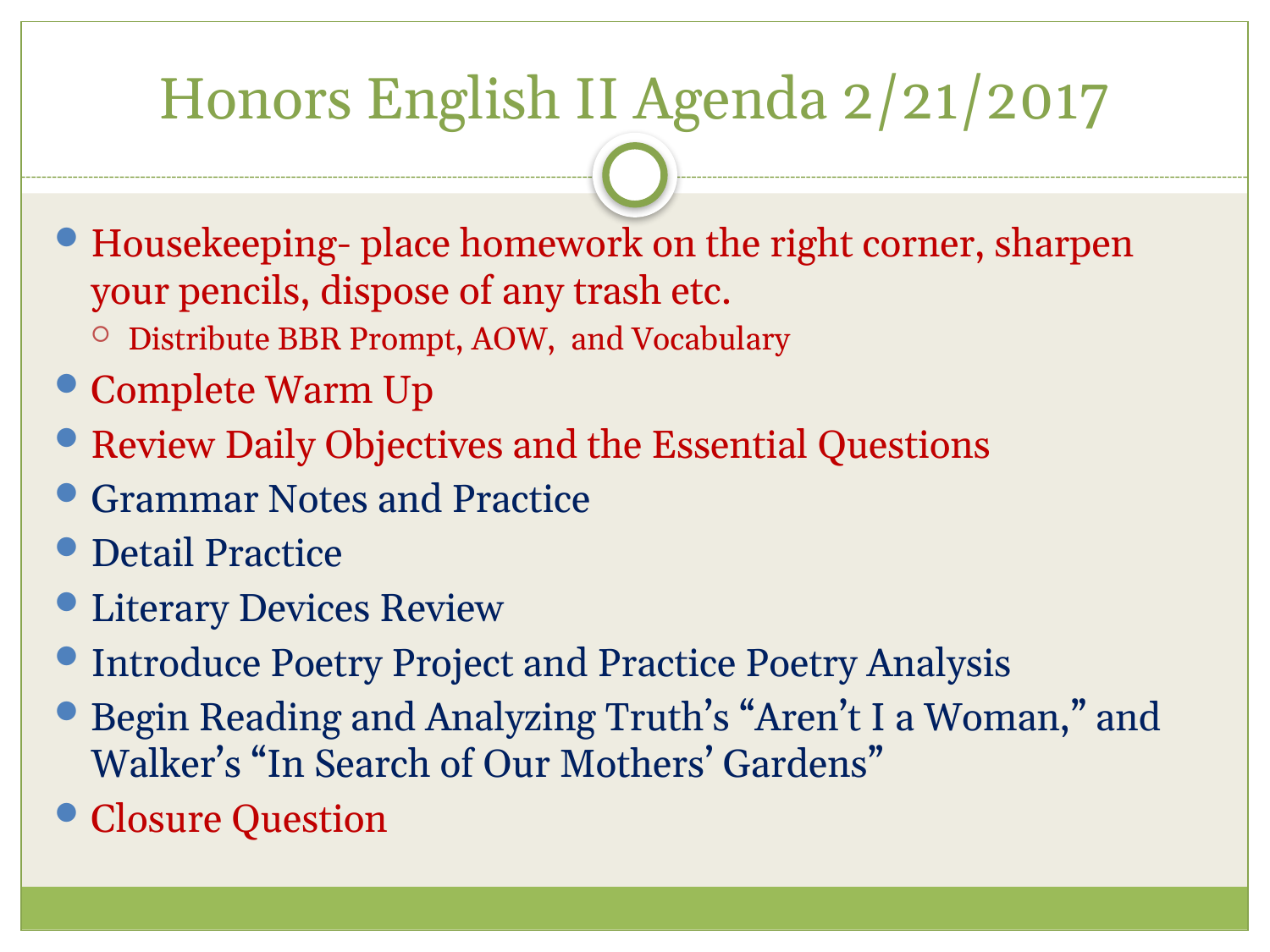

# Honors English II Agenda 2/21/2017
Housekeeping- place homework on the right corner, sharpen your pencils, dispose of any trash etc.
Distribute BBR Prompt, AOW,  and Vocabulary
Complete Warm Up
Review Daily Objectives and the Essential Questions
Grammar Notes and Practice
Detail Practice
Literary Devices Review
Introduce Poetry Project and Practice Poetry Analysis
Begin Reading and Analyzing Truth’s “Aren’t I a Woman,” and Walker’s “In Search of Our Mothers’ Gardens”
Closure Question